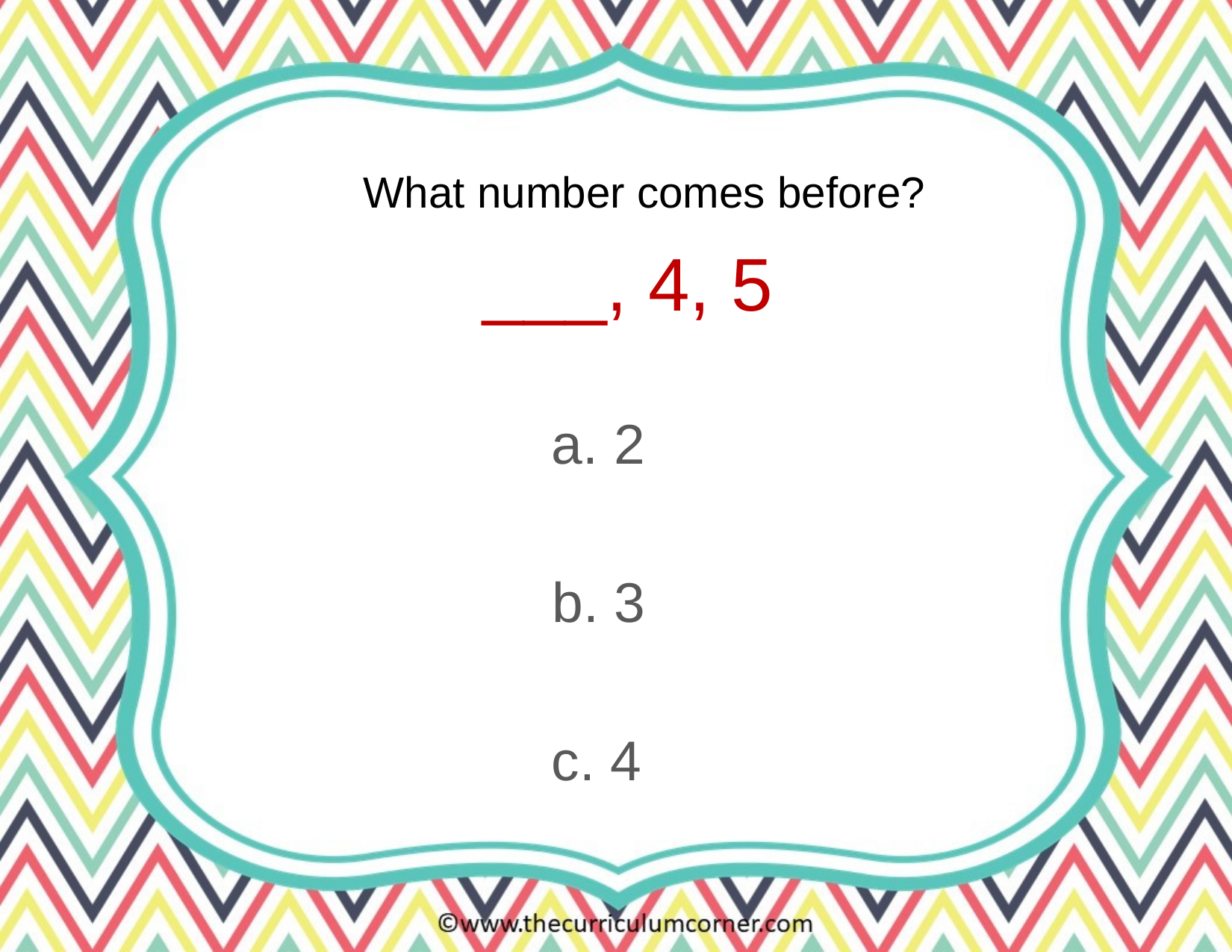

What number comes before?
___, 4, 5
a. 2
b. 3
c. 4